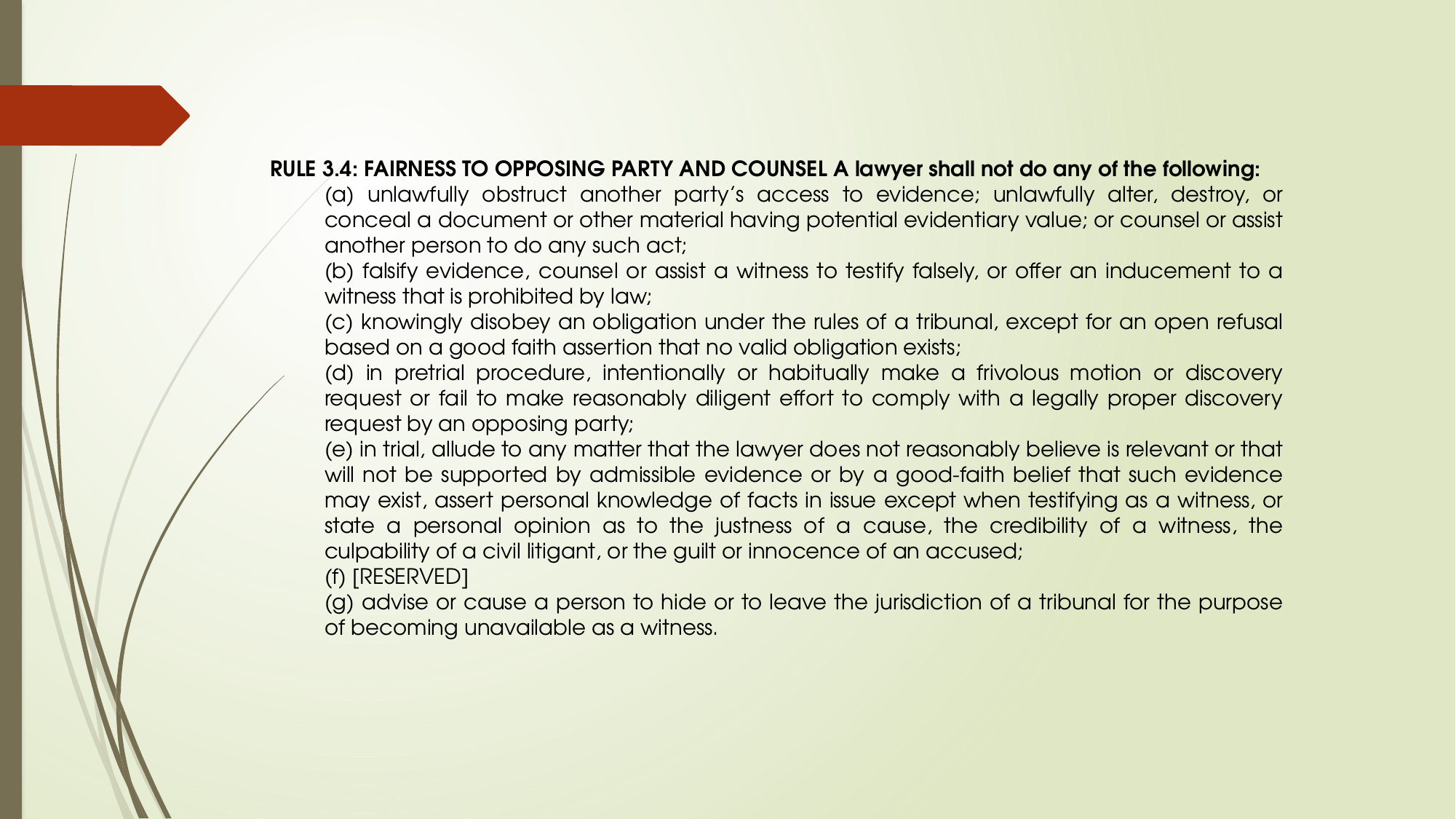

RULE 3.4: FAIRNESS TO OPPOSING PARTY AND COUNSEL A lawyer shall not do any of the following:
(a) unlawfully obstruct another party’s access to evidence; unlawfully alter, destroy, or conceal a document or other material having potential evidentiary value; or counsel or assist another person to do any such act;
(b) falsify evidence, counsel or assist a witness to testify falsely, or offer an inducement to a witness that is prohibited by law;
(c) knowingly disobey an obligation under the rules of a tribunal, except for an open refusal based on a good faith assertion that no valid obligation exists;
(d) in pretrial procedure, intentionally or habitually make a frivolous motion or discovery request or fail to make reasonably diligent effort to comply with a legally proper discovery request by an opposing party;
(e) in trial, allude to any matter that the lawyer does not reasonably believe is relevant or that will not be supported by admissible evidence or by a good-faith belief that such evidence may exist, assert personal knowledge of facts in issue except when testifying as a witness, or state a personal opinion as to the justness of a cause, the credibility of a witness, the culpability of a civil litigant, or the guilt or innocence of an accused;
(f) [RESERVED]
(g) advise or cause a person to hide or to leave the jurisdiction of a tribunal for the purpose of becoming unavailable as a witness.